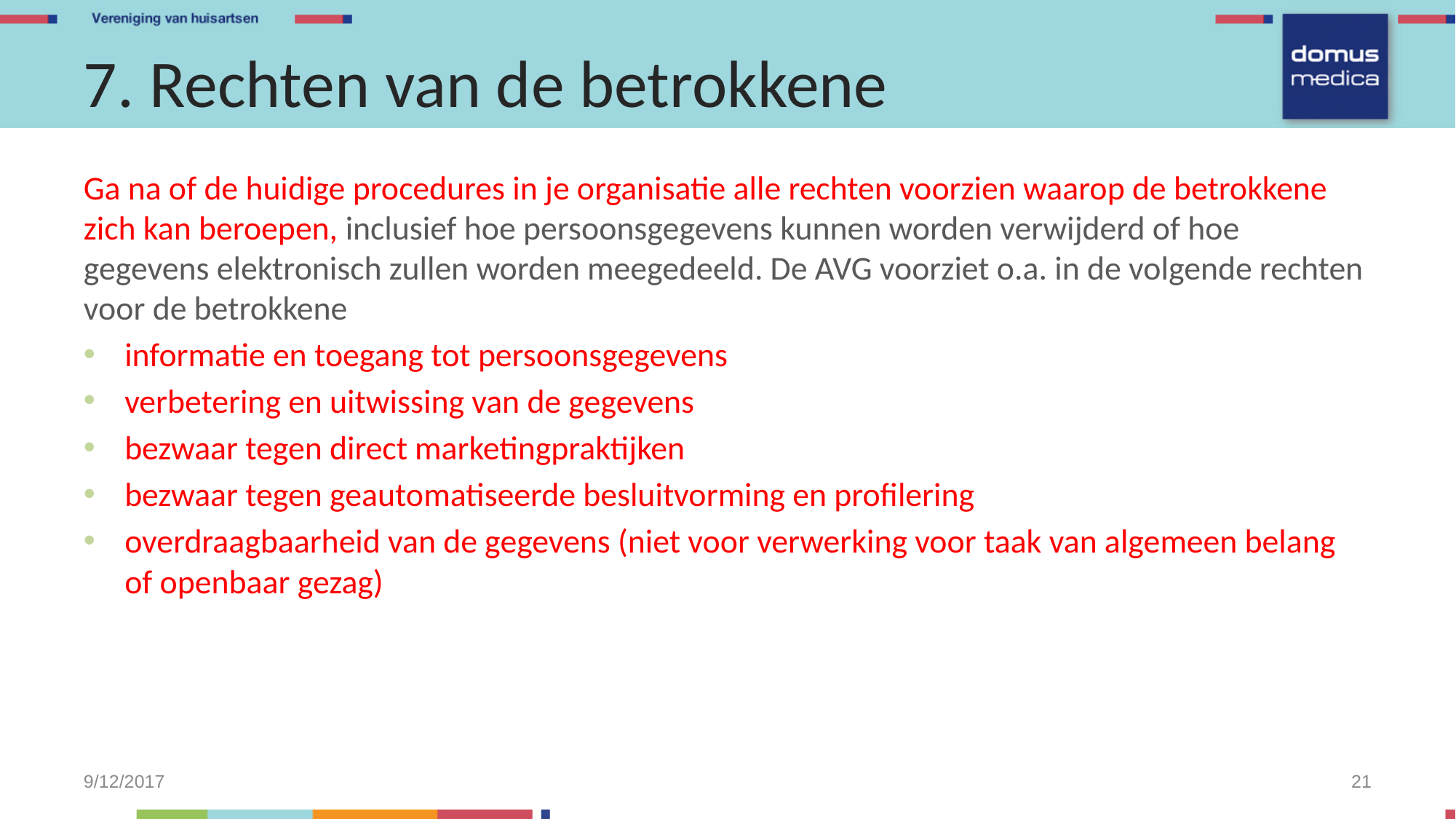

# 7. Rechten van de betrokkene
Ga na of de huidige procedures in je organisatie alle rechten voorzien waarop de betrokkene zich kan beroepen, inclusief hoe persoonsgegevens kunnen worden verwijderd of hoe gegevens elektronisch zullen worden meegedeeld. De AVG voorziet o.a. in de volgende rechten voor de betrokkene
informatie en toegang tot persoonsgegevens
verbetering en uitwissing van de gegevens
bezwaar tegen direct marketingpraktijken
bezwaar tegen geautomatiseerde besluitvorming en profilering
overdraagbaarheid van de gegevens (niet voor verwerking voor taak van algemeen belang of openbaar gezag)
9/12/2017
21